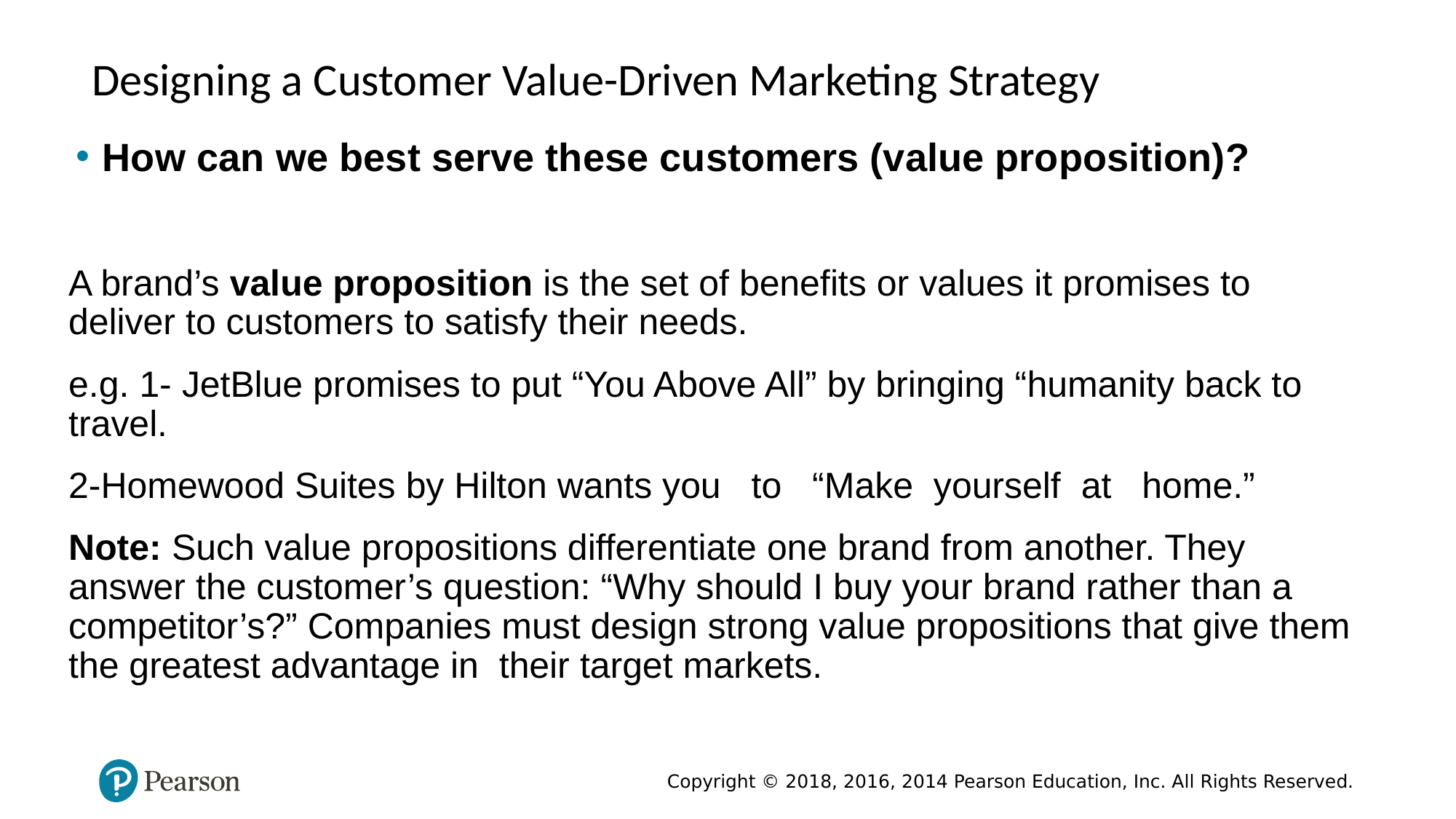

# Designing a Customer Value-Driven Marketing Strategy
How can we best serve these customers (value proposition)?

A brand’s value proposition is the set of benefits or values it promises to deliver to customers to satisfy their needs.
e.g. 1- JetBlue promises to put “You Above All” by bringing “humanity back to travel.
2-Homewood Suites by Hilton wants you   to   “Make  yourself  at   home.”
Note: Such value propositions differentiate one brand from another. They answer the customer’s question: “Why should I buy your brand rather than a competitor’s?” Companies must design strong value propositions that give them the greatest advantage in  their target markets.